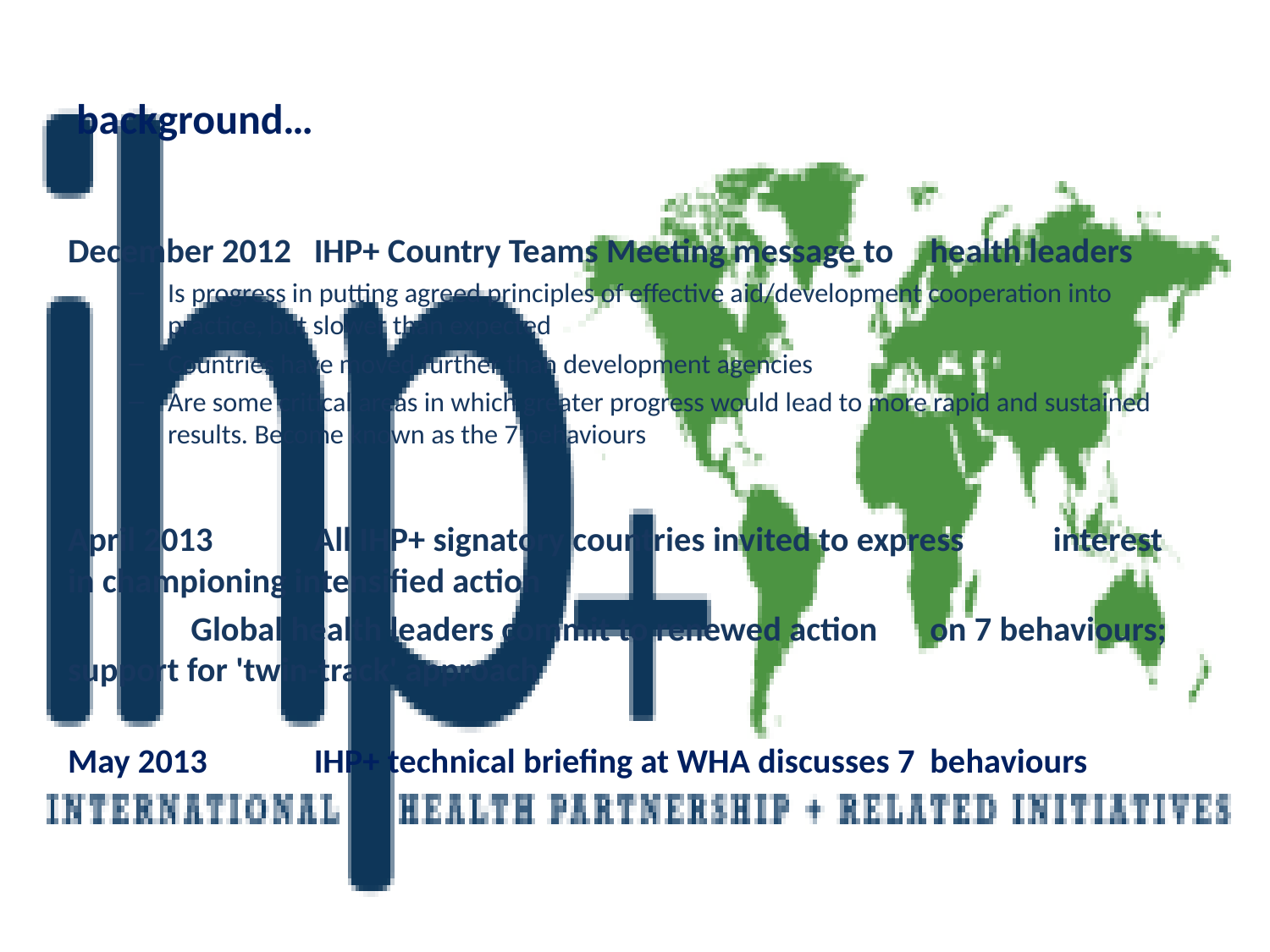

# background…
December 2012 		IHP+ Country Teams Meeting message to 				health leaders
Is progress in putting agreed principles of effective aid/development cooperation into practice, but slower than expected
Countries have moved further than development agencies
Are some critical areas in which greater progress would lead to more rapid and sustained results. Become known as the 7 behaviours

April 2013		All IHP+ signatory countries invited to express 			interest in championing intensified action
			Global health leaders commit to renewed action 			on 7 behaviours; support for 'twin-track' approach

May 2013		IHP+ technical briefing at WHA discusses 7 				behaviours